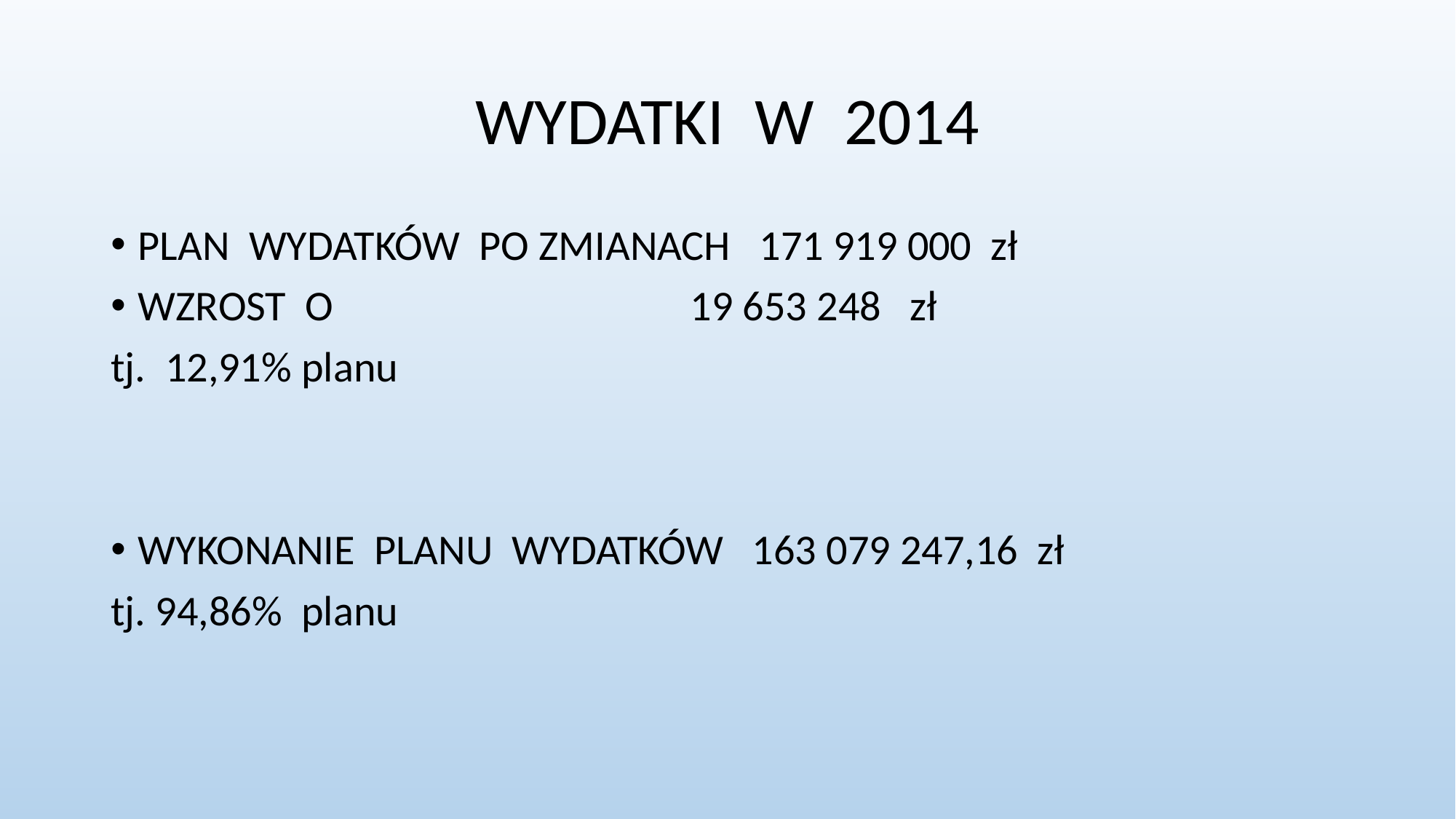

# WYDATKI  W  2014
PLAN  WYDATKÓW  PO ZMIANACH   171 919 000  zł
WZROST  O 			            19 653 248   zł
tj.  12,91% planu

WYKONANIE  PLANU  WYDATKÓW   163 079 247,16  zł
tj. 94,86%  planu